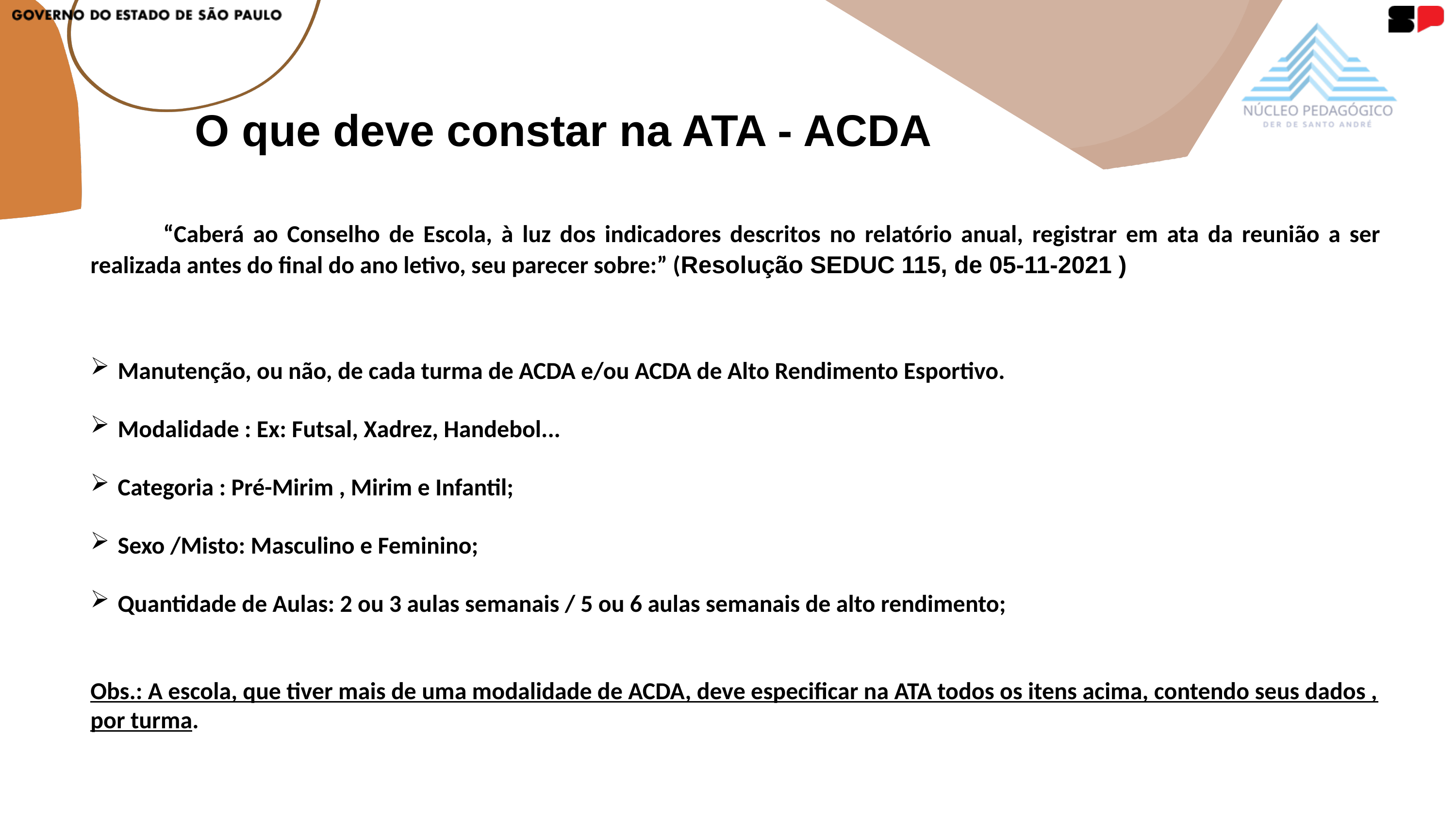

O que deve constar na ATA - ACDA

	“Caberá ao Conselho de Escola, à luz dos indicadores descritos no relatório anual, registrar em ata da reunião a ser realizada antes do final do ano letivo, seu parecer sobre:” (Resolução SEDUC 115, de 05-11-2021 )

Manutenção, ou não, de cada turma de ACDA e/ou ACDA de Alto Rendimento Esportivo.

Modalidade : Ex: Futsal, Xadrez, Handebol...

Categoria : Pré-Mirim , Mirim e Infantil;

Sexo /Misto: Masculino e Feminino;

Quantidade de Aulas: 2 ou 3 aulas semanais / 5 ou 6 aulas semanais de alto rendimento;

Obs.: A escola, que tiver mais de uma modalidade de ACDA, deve especificar na ATA todos os itens acima, contendo seus dados , por turma.